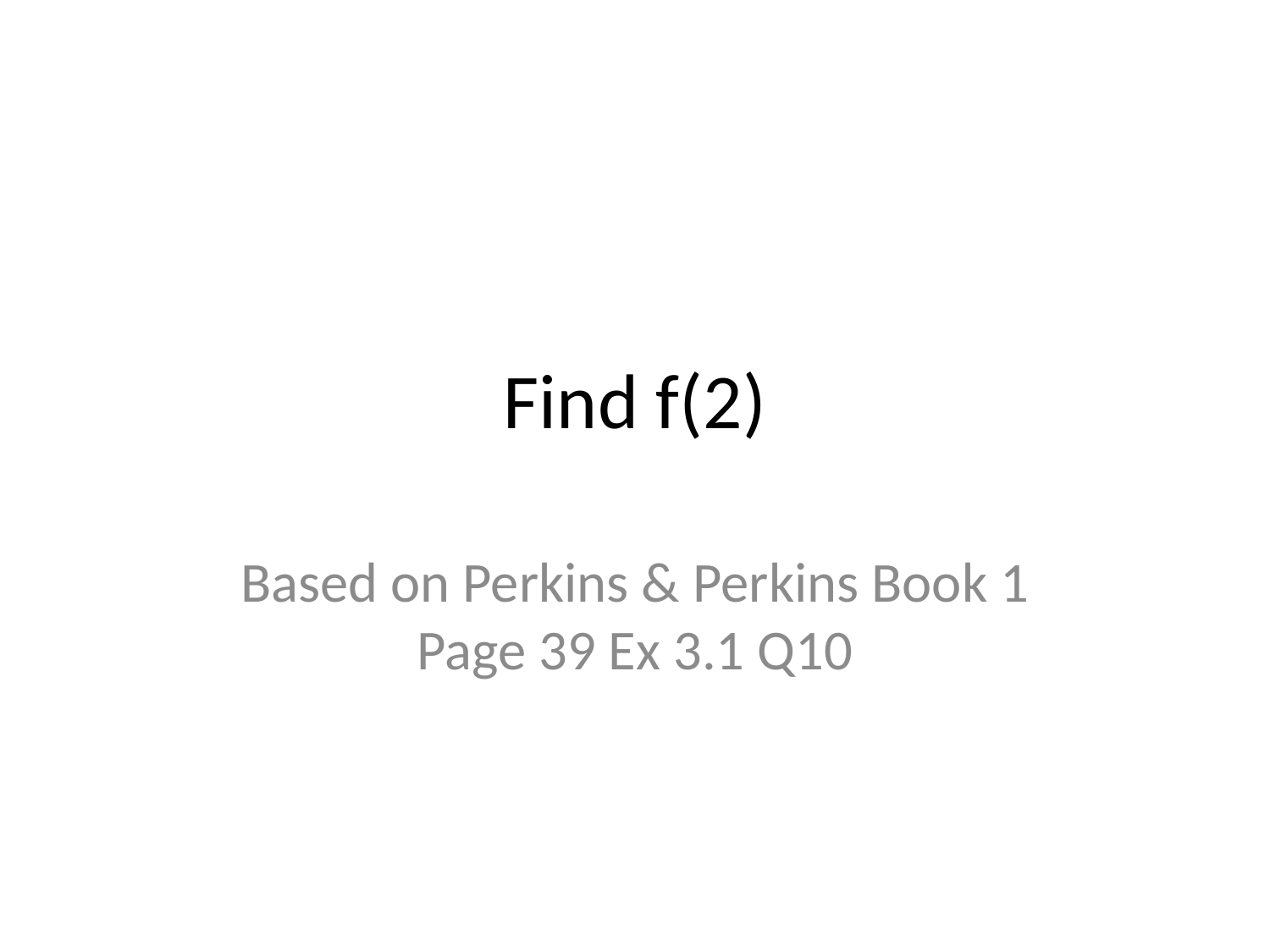

# Find f(2)
Based on Perkins & Perkins Book 1 Page 39 Ex 3.1 Q10